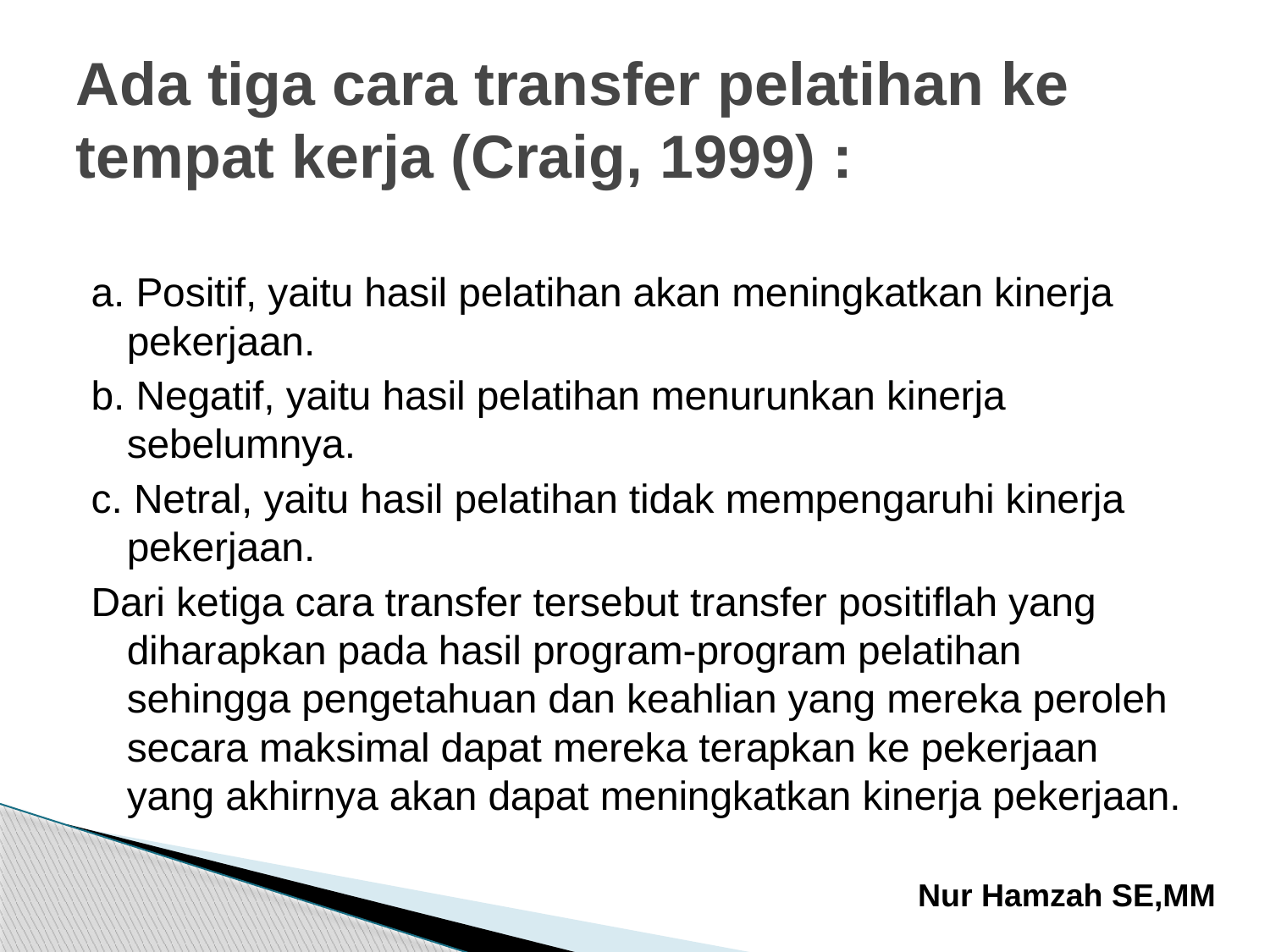

# Ada tiga cara transfer pelatihan ke tempat kerja (Craig, 1999) :

a. Positif, yaitu hasil pelatihan akan meningkatkan kinerja pekerjaan.
b. Negatif, yaitu hasil pelatihan menurunkan kinerja sebelumnya.
c. Netral, yaitu hasil pelatihan tidak mempengaruhi kinerja pekerjaan.
Dari ketiga cara transfer tersebut transfer positiflah yang diharapkan pada hasil program-program pelatihan sehingga pengetahuan dan keahlian yang mereka peroleh secara maksimal dapat mereka terapkan ke pekerjaan yang akhirnya akan dapat meningkatkan kinerja pekerjaan.
Nur Hamzah SE,MM